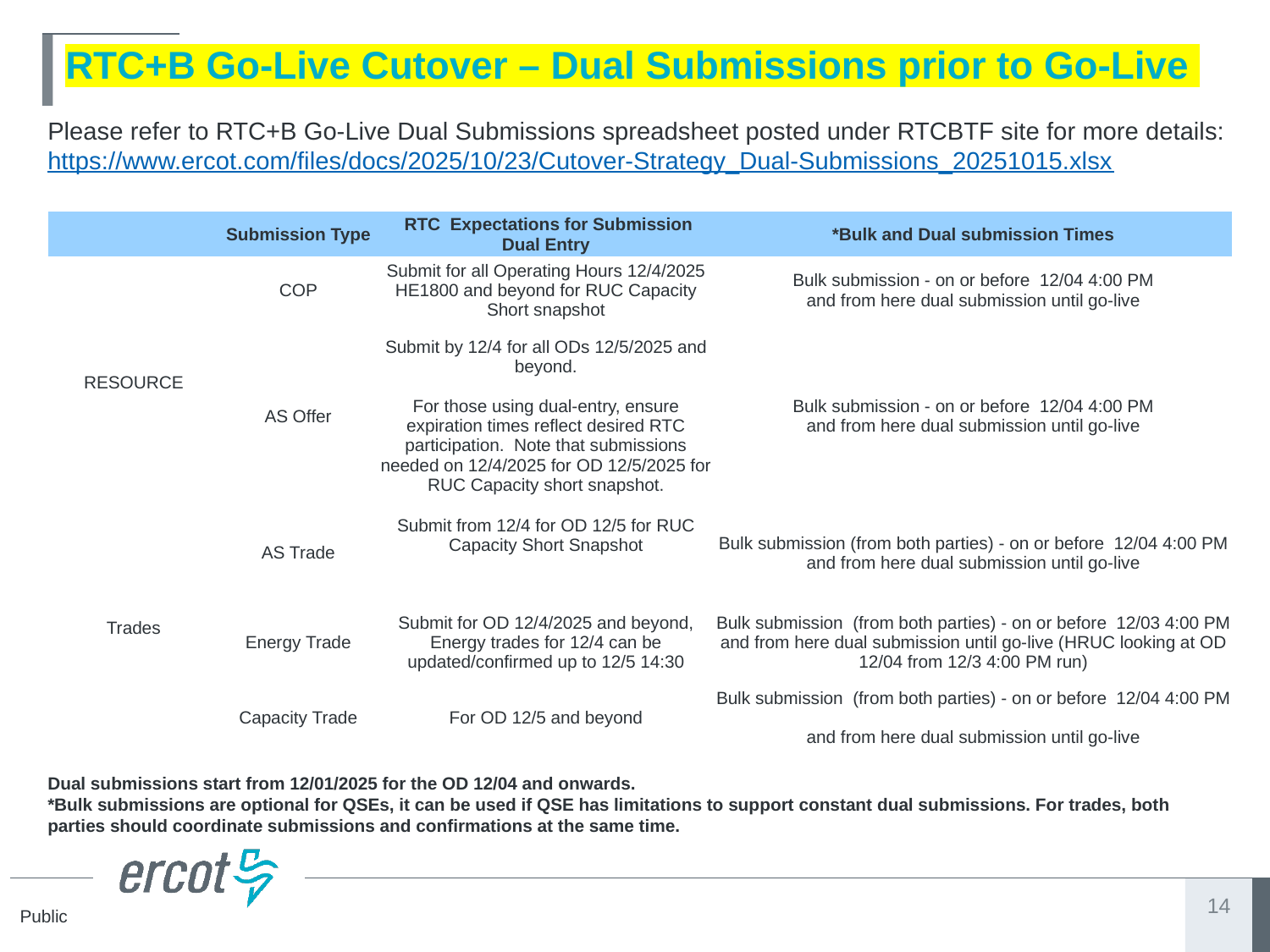

# RTC+B Go-Live Cutover – Dual Submissions prior to Go-Live
Please refer to RTC+B Go-Live Dual Submissions spreadsheet posted under RTCBTF site for more details:
https://www.ercot.com/files/docs/2025/10/23/Cutover-Strategy_Dual-Submissions_20251015.xlsx

|  | Submission Type | RTC  Expectations for Submission Dual Entry | \*Bulk and Dual submission Times |
| --- | --- | --- | --- |
| RESOURCE | COP | Submit for all Operating Hours 12/4/2025 HE1800 and beyond for RUC Capacity Short snapshot | Bulk submission - on or before 12/04 4:00 PM and from here dual submission until go-live |
|  | AS Offer | Submit by 12/4 for all ODs 12/5/2025 and beyond. For those using dual-entry, ensure expiration times reflect desired RTC participation. Note that submissions needed on 12/4/2025 for OD 12/5/2025 for RUC Capacity short snapshot. | Bulk submission - on or before 12/04 4:00 PM and from here dual submission until go-live |
| Trades | AS Trade | Submit from 12/4 for OD 12/5 for RUC Capacity Short Snapshot | Bulk submission (from both parties) - on or before 12/04 4:00 PM and from here dual submission until go-live |
|  | Energy Trade | Submit for OD 12/4/2025 and beyond, Energy trades for 12/4 can be updated/confirmed up to 12/5 14:30 | Bulk submission (from both parties) - on or before 12/03 4:00 PM and from here dual submission until go-live (HRUC looking at OD 12/04 from 12/3 4:00 PM run) |
|  | Capacity Trade | For OD 12/5 and beyond | Bulk submission (from both parties) - on or before 12/04 4:00 PM and from here dual submission until go-live |
Dual submissions start from 12/01/2025 for the OD 12/04 and onwards.
*Bulk submissions are optional for QSEs, it can be used if QSE has limitations to support constant dual submissions. For trades, both parties should coordinate submissions and confirmations at the same time.
14